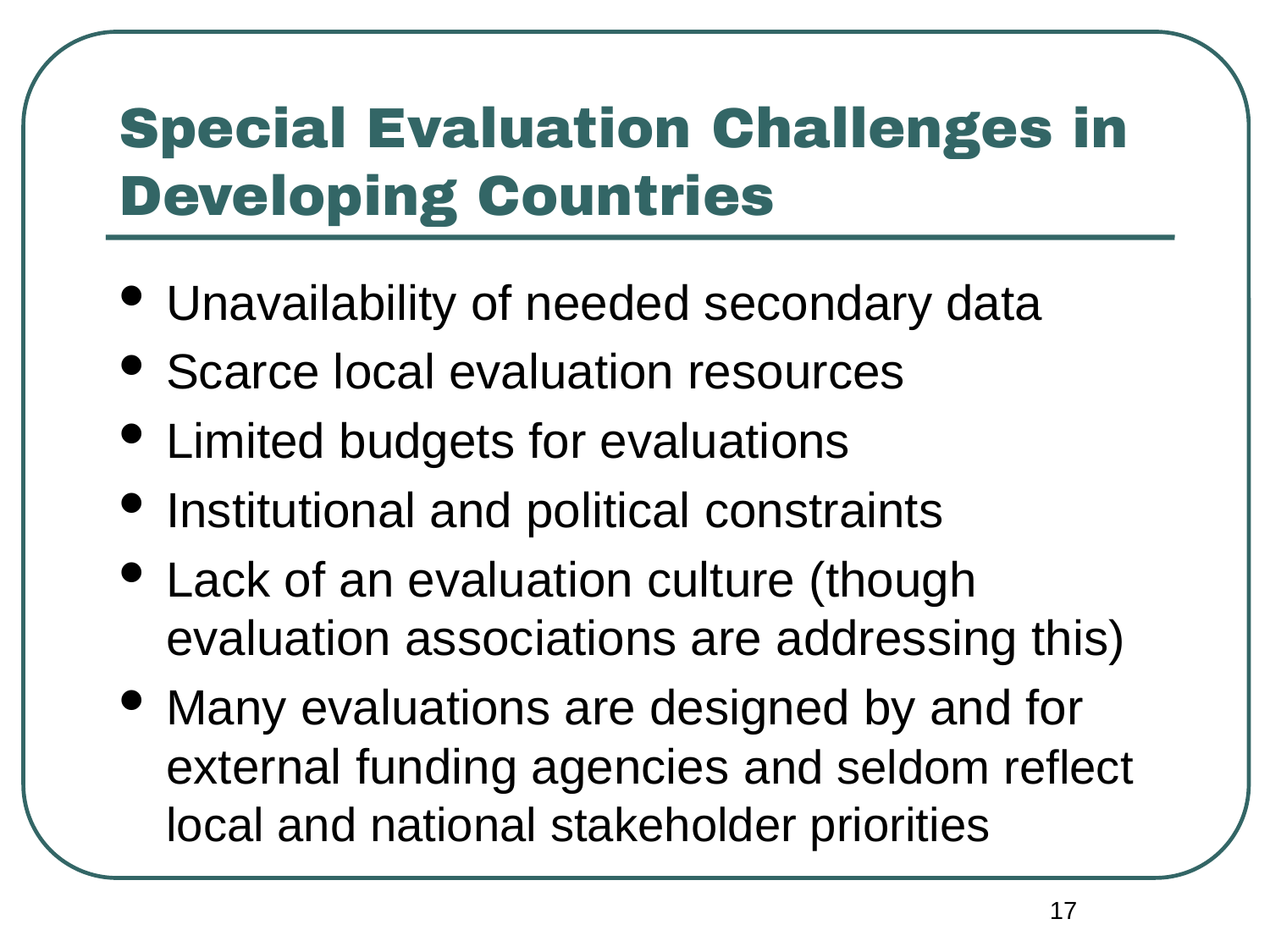

# Special Evaluation Challenges in Developing Countries
Unavailability of needed secondary data
Scarce local evaluation resources
Limited budgets for evaluations
Institutional and political constraints
Lack of an evaluation culture (though evaluation associations are addressing this)
Many evaluations are designed by and for external funding agencies and seldom reflect local and national stakeholder priorities

17